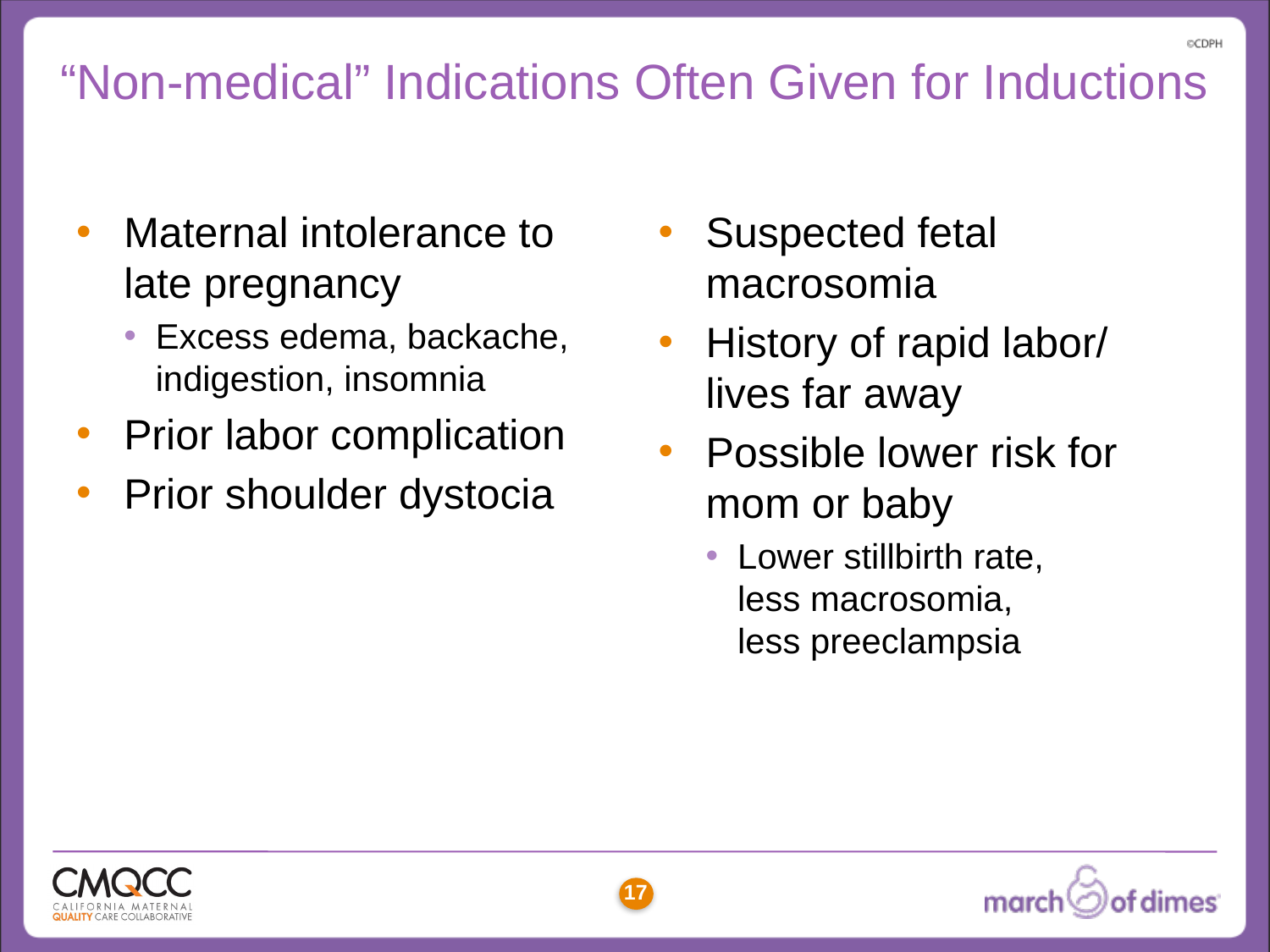

# “Non-medical” Indications Often Given for Inductions
Maternal intolerance to late pregnancy
Excess edema, backache, indigestion, insomnia
Prior labor complication
Prior shoulder dystocia
Suspected fetal macrosomia
History of rapid labor/ lives far away
Possible lower risk for mom or baby
Lower stillbirth rate,
less macrosomia,
less preeclampsia